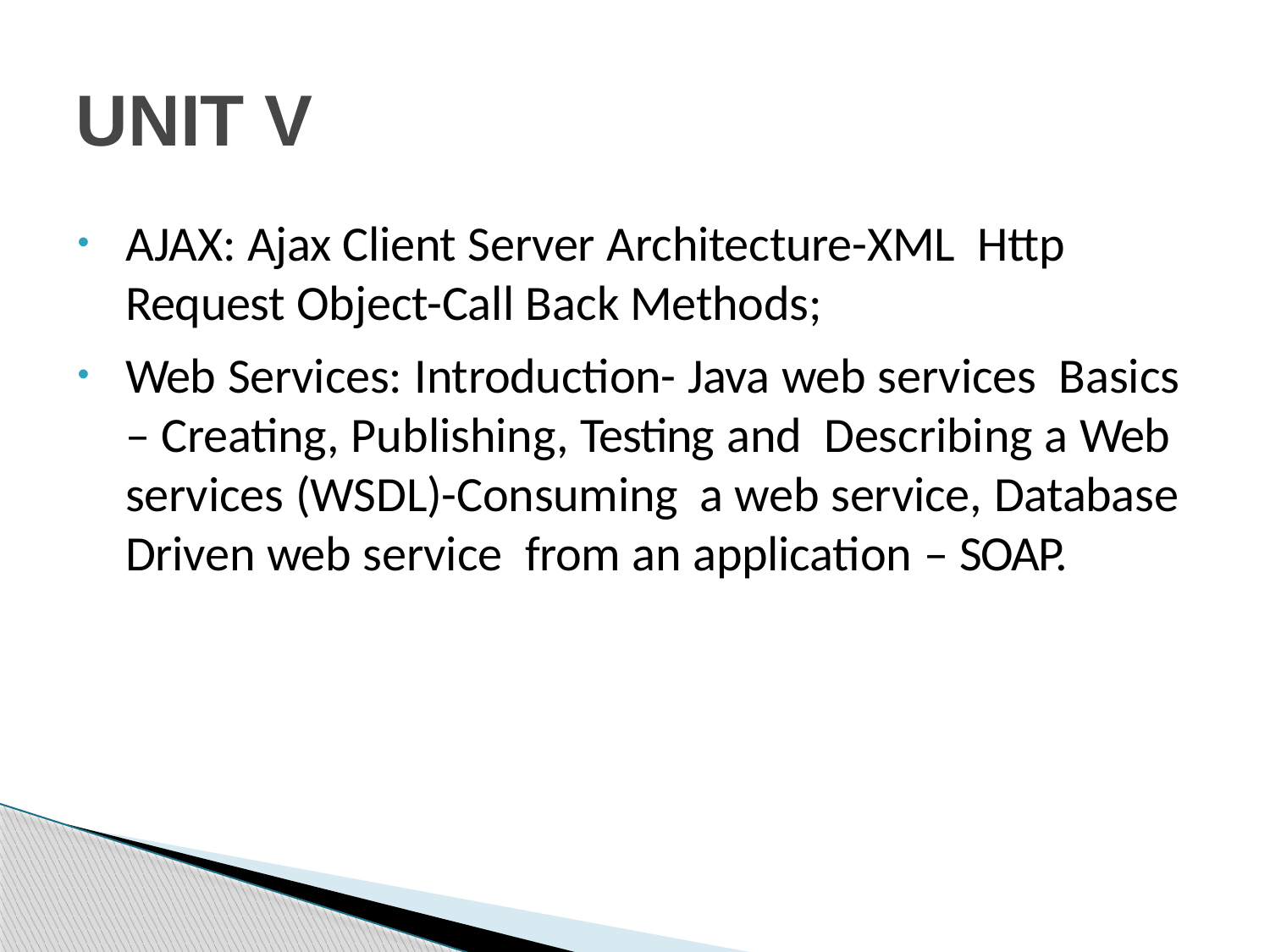

# UNIT V
AJAX: Ajax Client Server Architecture-XML  Http Request Object-Call Back Methods;
Web Services: Introduction- Java web services  Basics – Creating, Publishing, Testing and  Describing a Web services (WSDL)-Consuming  a web service, Database Driven web service  from an application – SOAP.